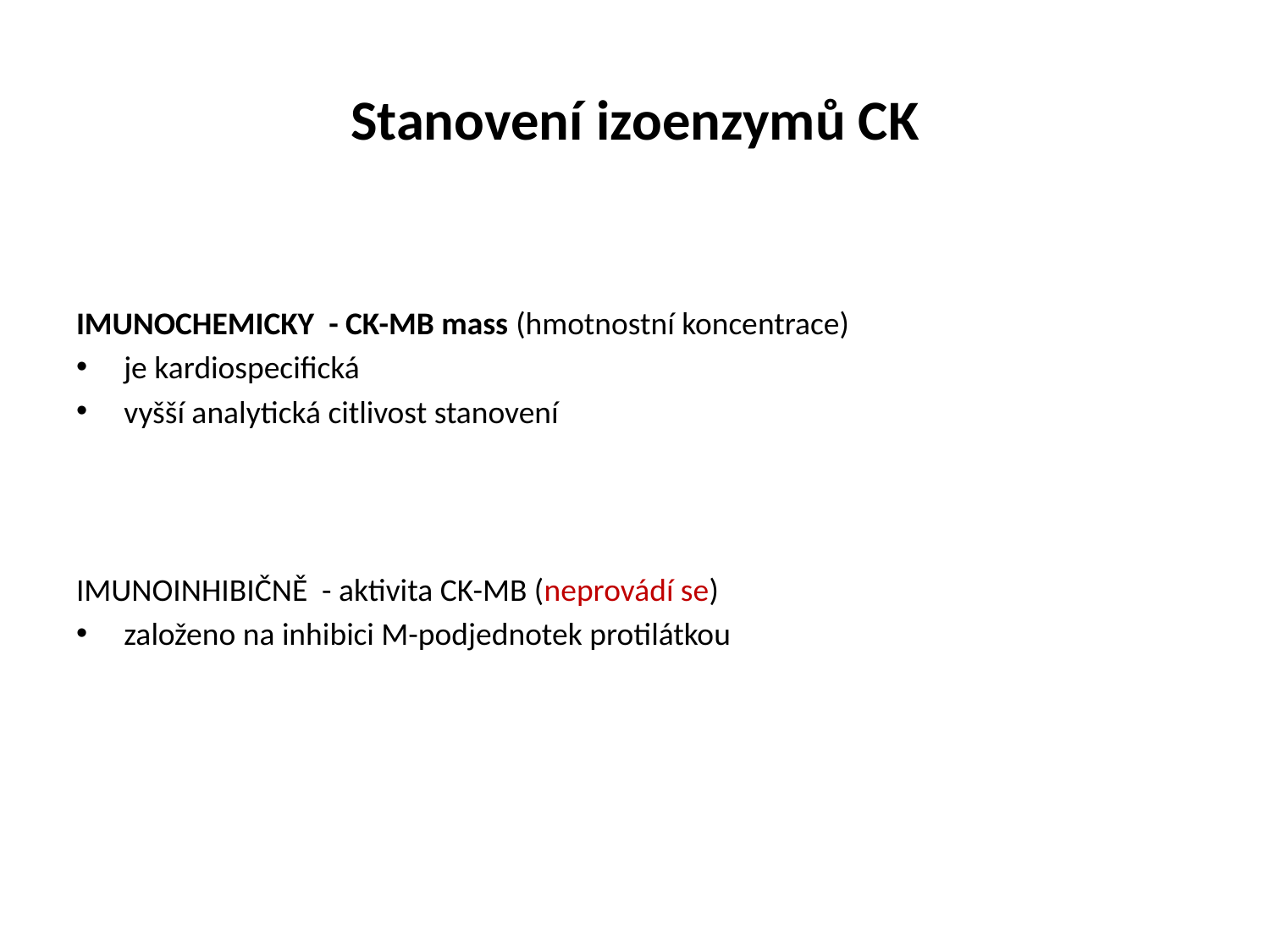

# Stanovení izoenzymů CK

IMUNOCHEMICKY  - CK-MB mass (hmotnostní koncentrace)
je kardiospecifická
vyšší analytická citlivost stanovení

IMUNOINHIBIČNĚ  - aktivita CK-MB (neprovádí se)
založeno na inhibici M-podjednotek protilátkou